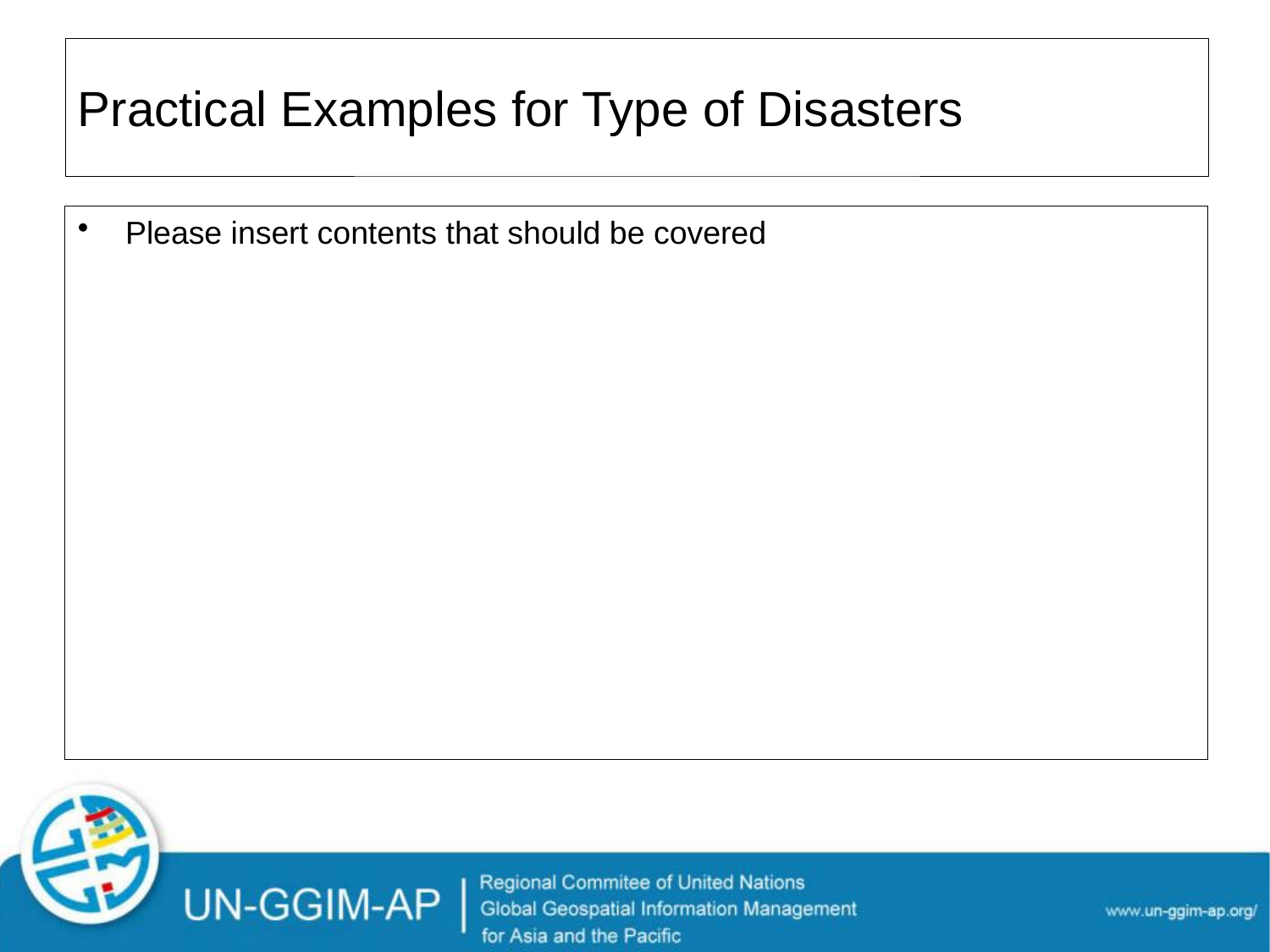

# Practical Examples for Type of Disasters
Please insert contents that should be covered